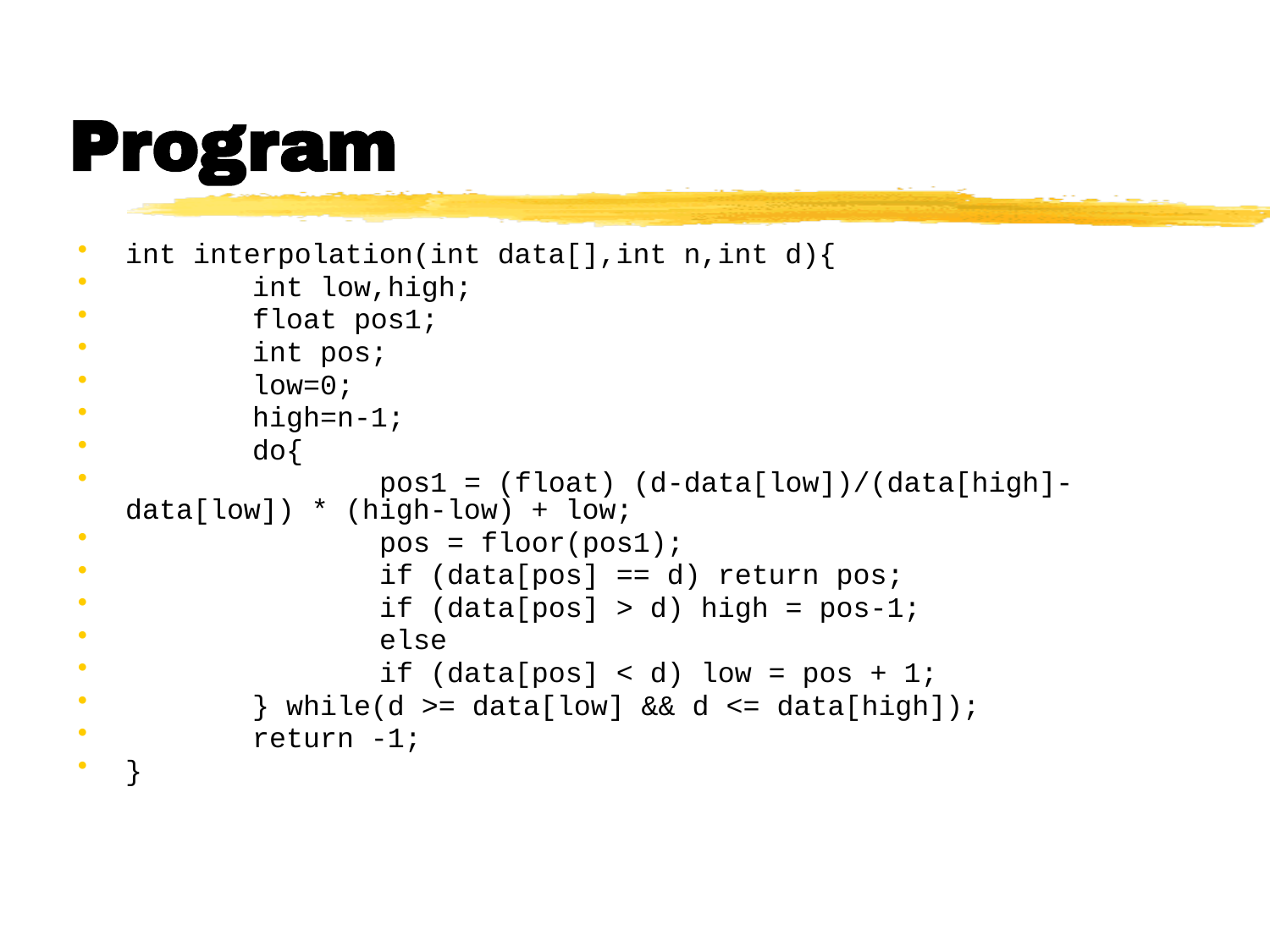

# Program
int interpolation(int data[],int n,int d){
	int low,high;
	float pos1;
	int pos;
	low=0;
	high=n-1;
	do{
		pos1 = (float) (d-data[low])/(data[high]-data[low]) * (high-low) + low;
		pos = floor(pos1);
		if (data[pos] == d) return pos;
		if (data[pos] > d) high = pos-1;
		else
		if (data[pos] < d) low = pos + 1;
	} while(d >= data[low] && d <= data[high]);
	return -1;
}